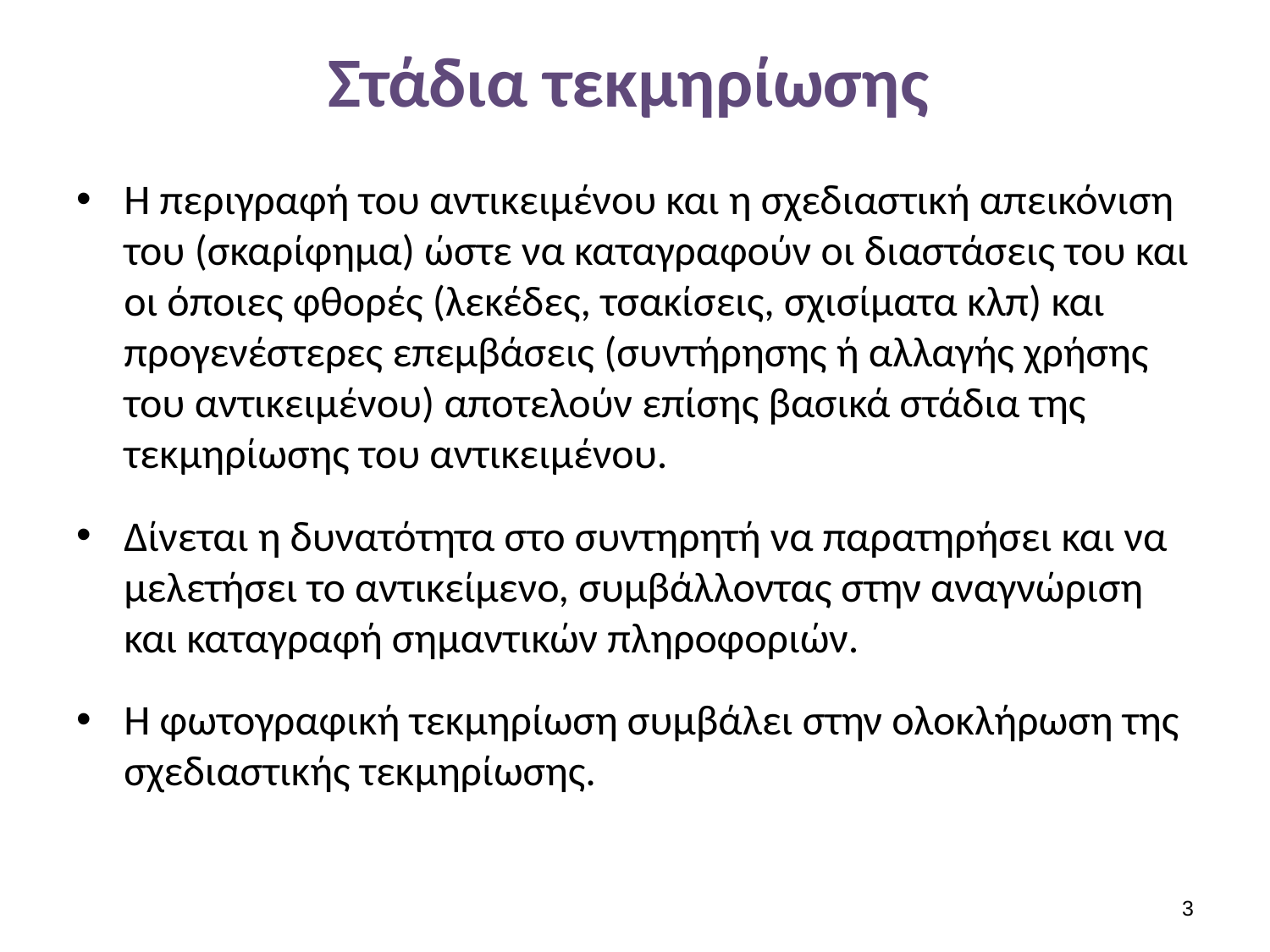

# Στάδια τεκμηρίωσης
Η περιγραφή του αντικειμένου και η σχεδιαστική απεικόνιση του (σκαρίφημα) ώστε να καταγραφούν οι διαστάσεις του και οι όποιες φθορές (λεκέδες, τσακίσεις, σχισίματα κλπ) και προγενέστερες επεμβάσεις (συντήρησης ή αλλαγής χρήσης του αντικειμένου) αποτελούν επίσης βασικά στάδια της τεκμηρίωσης του αντικειμένου.
Δίνεται η δυνατότητα στο συντηρητή να παρατηρήσει και να μελετήσει το αντικείμενο, συμβάλλοντας στην αναγνώριση και καταγραφή σημαντικών πληροφοριών.
Η φωτογραφική τεκμηρίωση συμβάλει στην ολοκλήρωση της σχεδιαστικής τεκμηρίωσης.

3